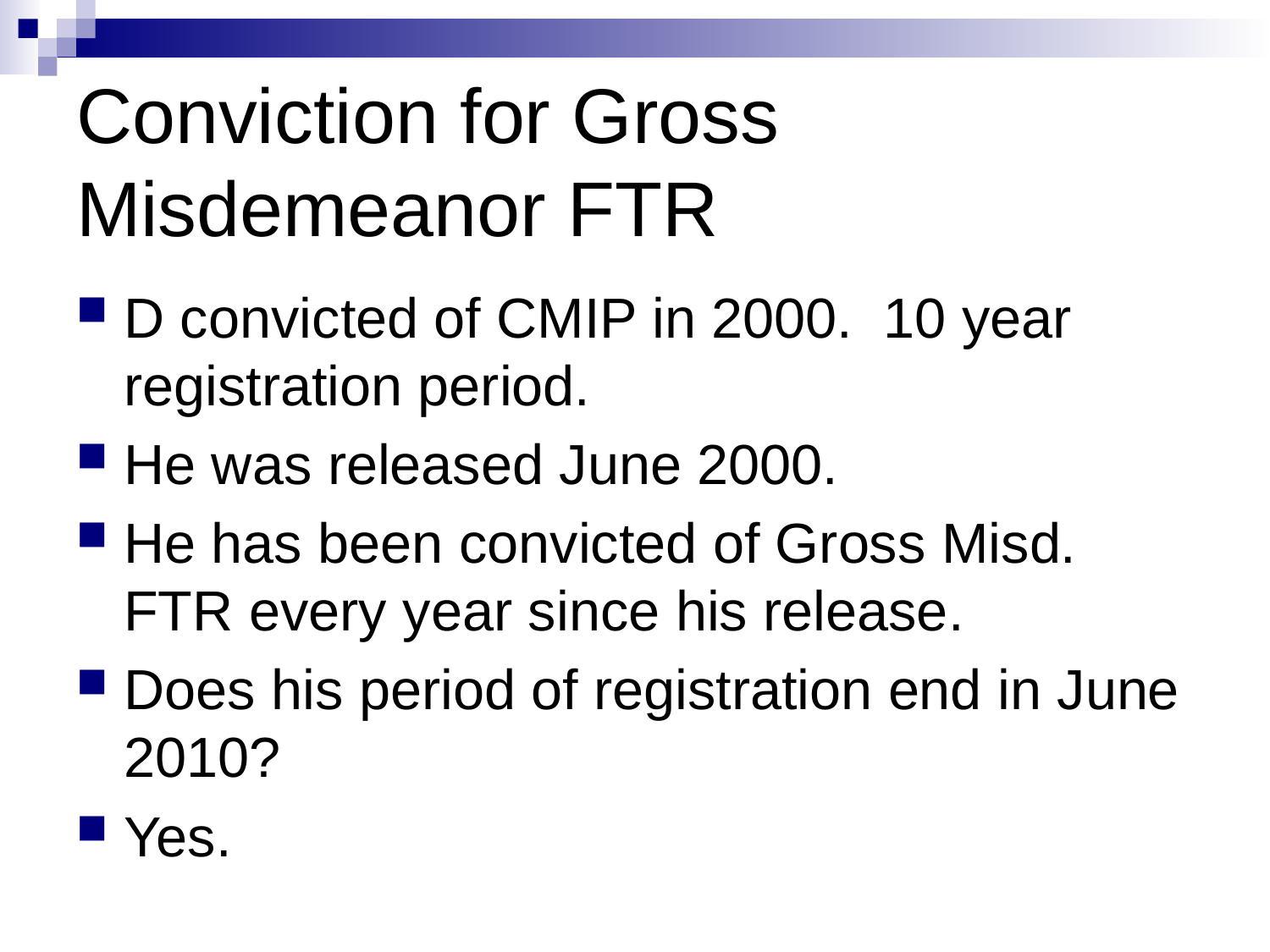

# Conviction for Gross Misdemeanor FTR
D convicted of CMIP in 2000.  10 year registration period.
He was released June 2000.
He has been convicted of Gross Misd. FTR every year since his release.
Does his period of registration end in June 2010?
Yes.